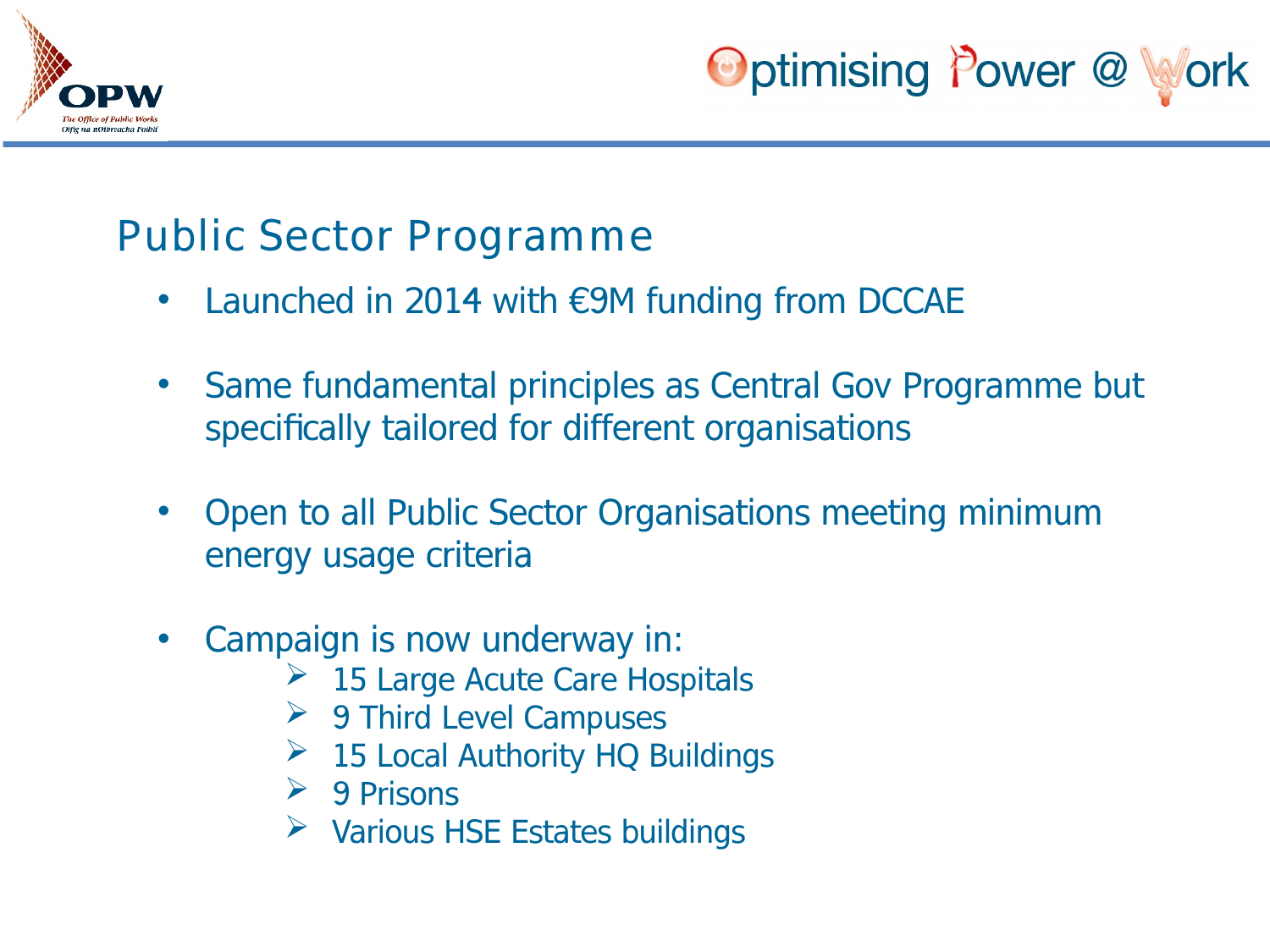

# Public Sector Programme
Launched in 2014 with €9M funding from DCCAE

Same fundamental principles as Central Gov Programme but specifically tailored for different organisations

Open to all Public Sector Organisations meeting minimum energy usage criteria

Campaign is now underway in:
15 Large Acute Care Hospitals
9 Third Level Campuses
15 Local Authority HQ Buildings
9 Prisons
Various HSE Estates buildings